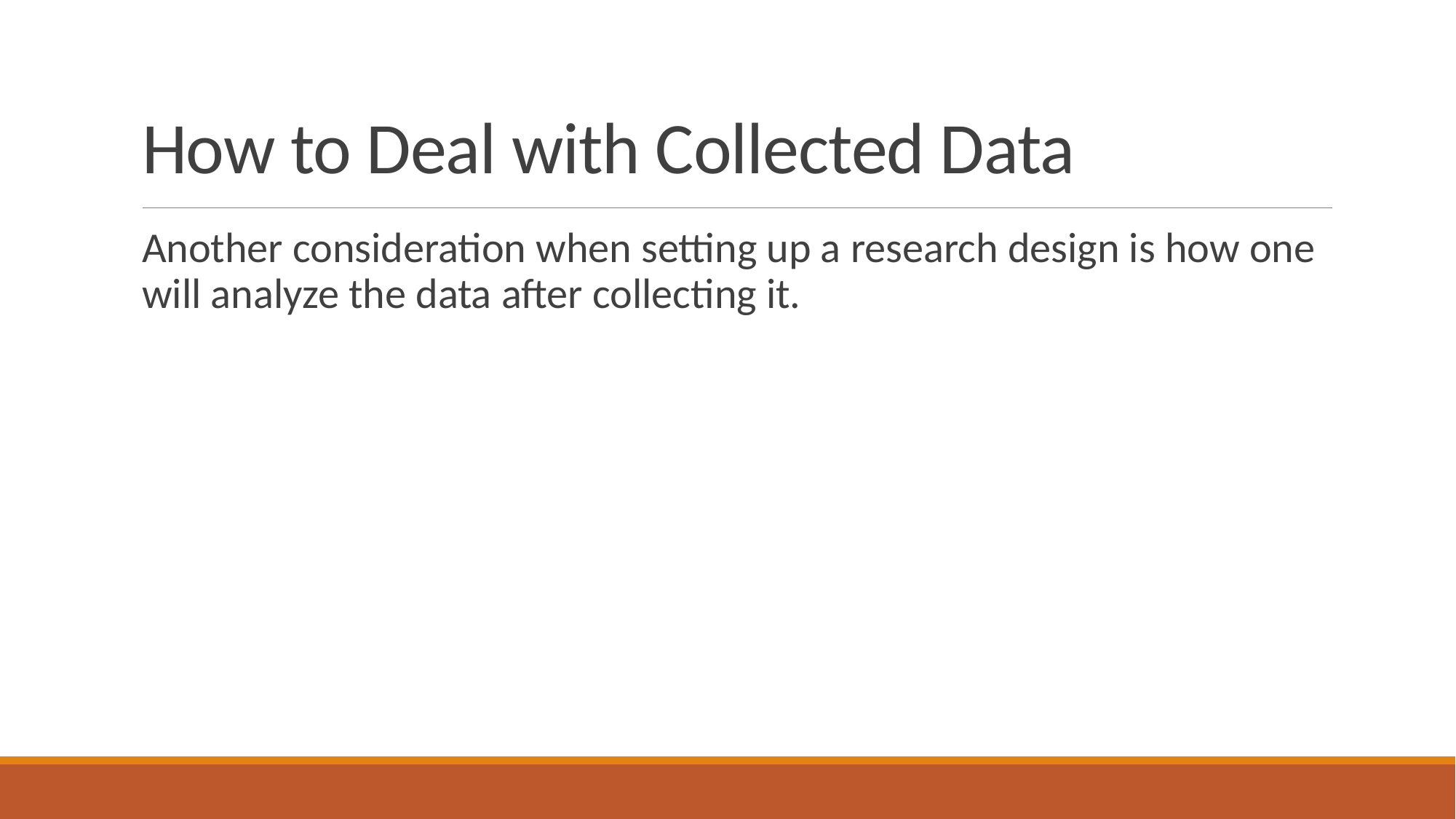

# How to Deal with Collected Data
Another consideration when setting up a research design is how one will analyze the data after collecting it.